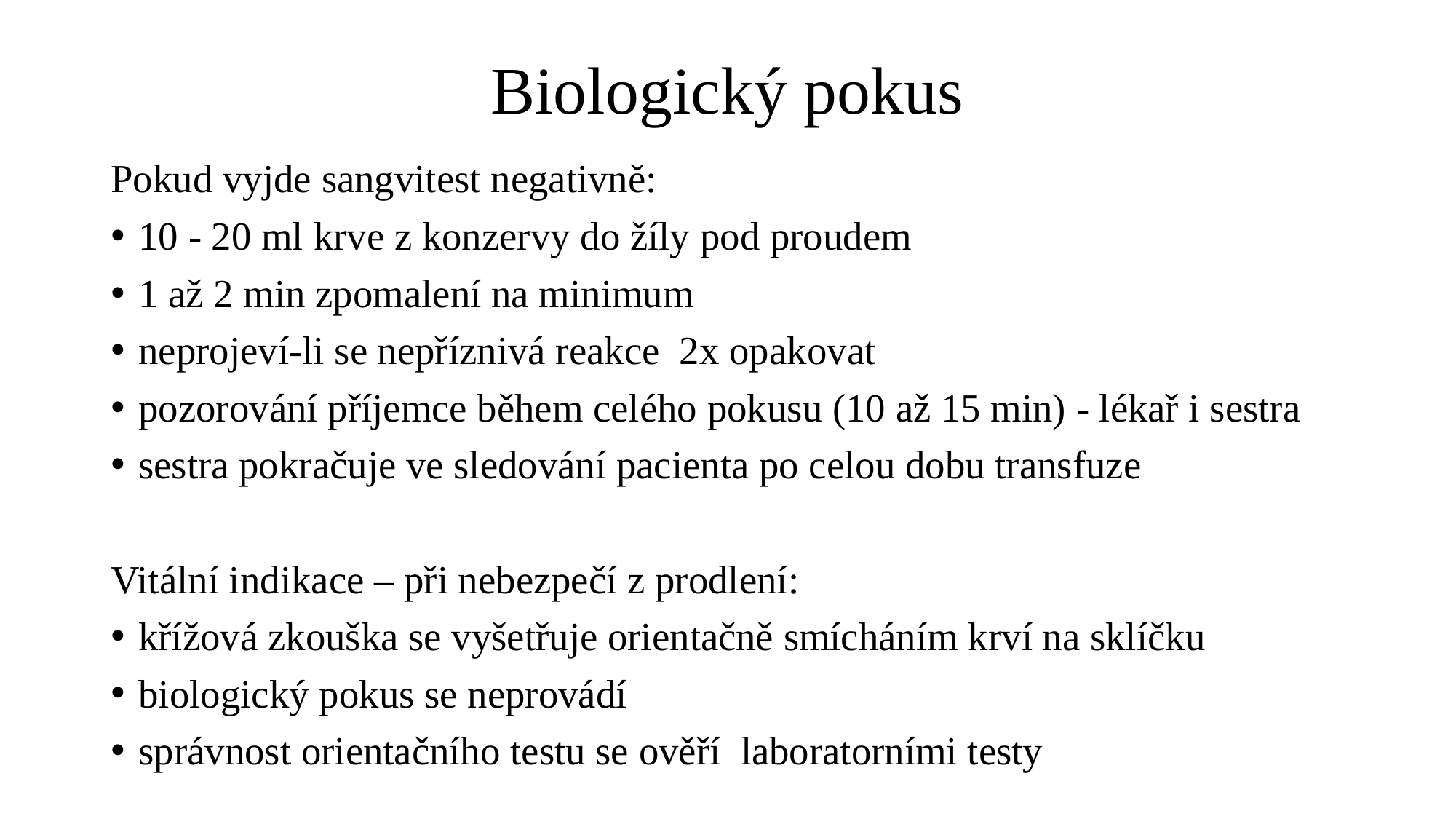

# Biologický pokus
Pokud vyjde sangvitest negativně:
10 - 20 ml krve z konzervy do žíly pod proudem
1 až 2 min zpomalení na minimum
neprojeví-li se nepříznivá reakce  2x opakovat
pozorování příjemce během celého pokusu (10 až 15 min) - lékař i sestra
sestra pokračuje ve sledování pacienta po celou dobu transfuze

Vitální indikace – při nebezpečí z prodlení:
křížová zkouška se vyšetřuje orientačně smícháním krví na sklíčku
biologický pokus se neprovádí
správnost orientačního testu se ověří  laboratorními testy